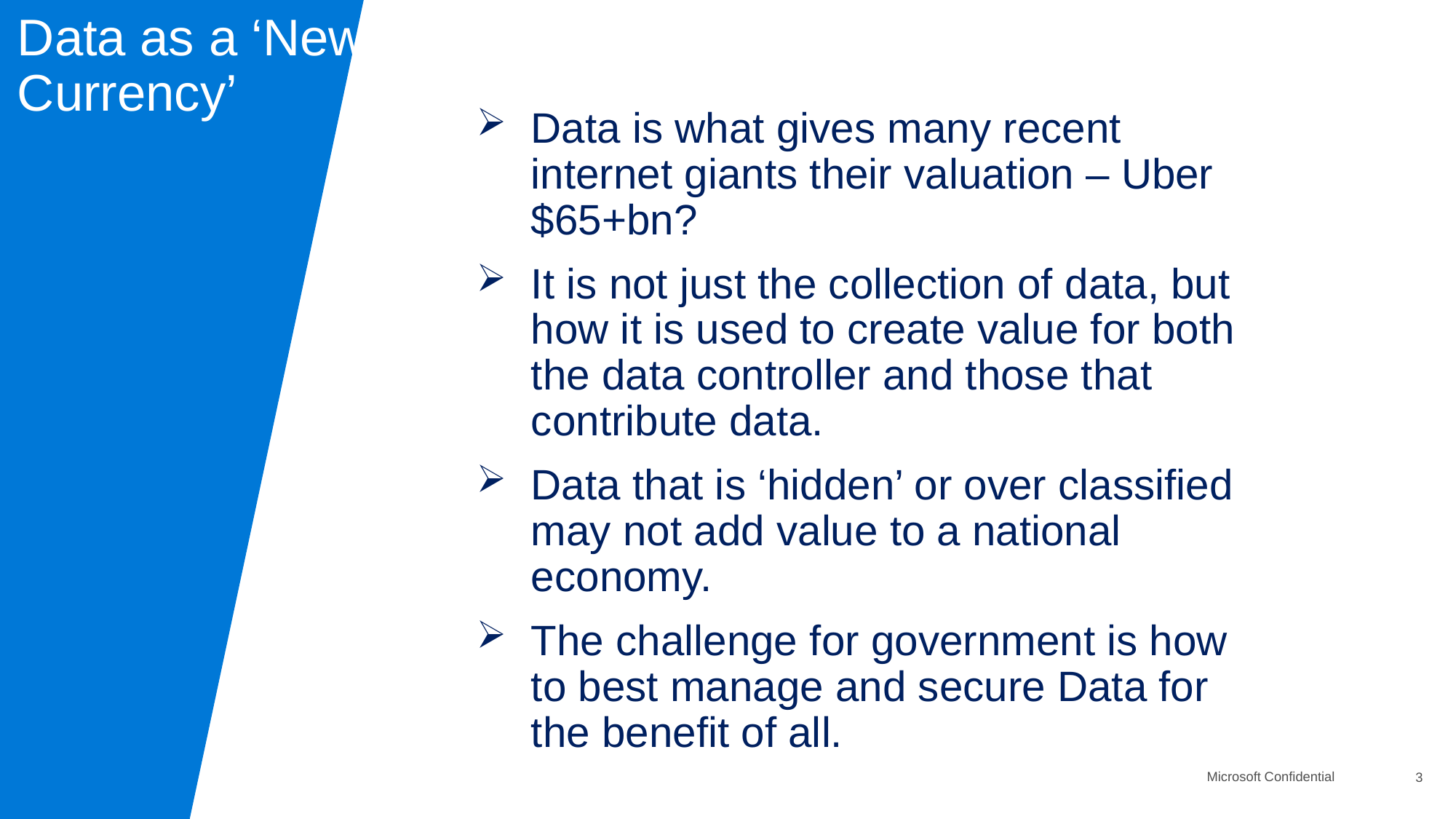

# Data as a ‘New Currency’
Data is what gives many recent internet giants their valuation – Uber $65+bn?
It is not just the collection of data, but how it is used to create value for both the data controller and those that contribute data.
Data that is ‘hidden’ or over classified may not add value to a national economy.
The challenge for government is how to best manage and secure Data for the benefit of all.
Microsoft Confidential
3